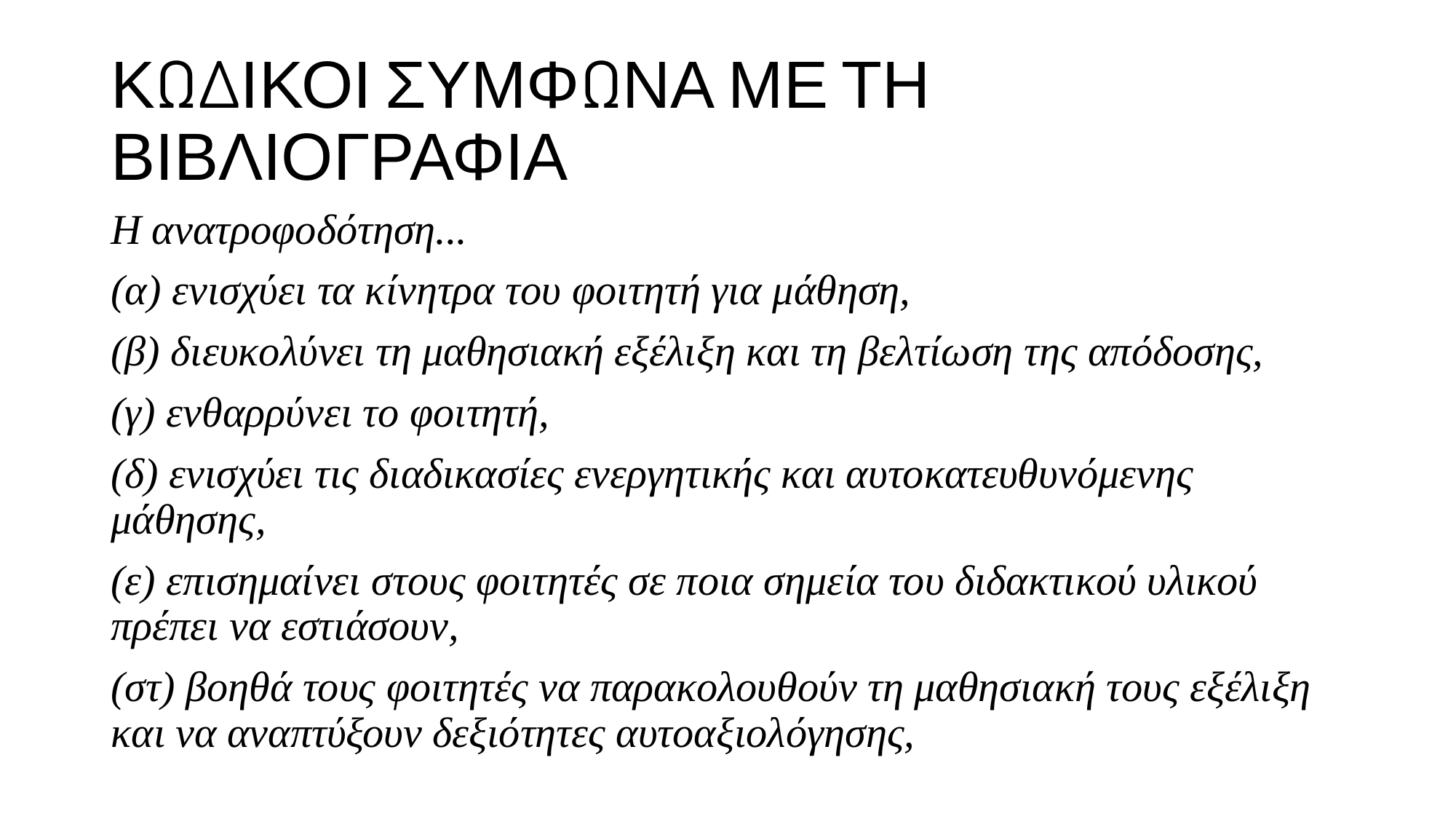

# ΚΩΔΙΚΟΙ ΣΥΜΦΩΝΑ ΜΕ ΤΗ ΒΙΒΛΙΟΓΡΑΦΙΑ
Η ανατροφοδότηση...
(α) ενισχύει τα κίνητρα του φοιτητή για μάθηση,
(β) διευκολύνει τη μαθησιακή εξέλιξη και τη βελτίωση της απόδοσης,
(γ) ενθαρρύνει το φοιτητή,
(δ) ενισχύει τις διαδικασίες ενεργητικής και αυτοκατευθυνόμενης μάθησης,
(ε) επισημαίνει στους φοιτητές σε ποια σημεία του διδακτικού υλικού πρέπει να εστιάσουν,
(στ) βοηθά τους φοιτητές να παρακολουθούν τη μαθησιακή τους εξέλιξη και να αναπτύξουν δεξιότητες αυτοαξιολόγησης,